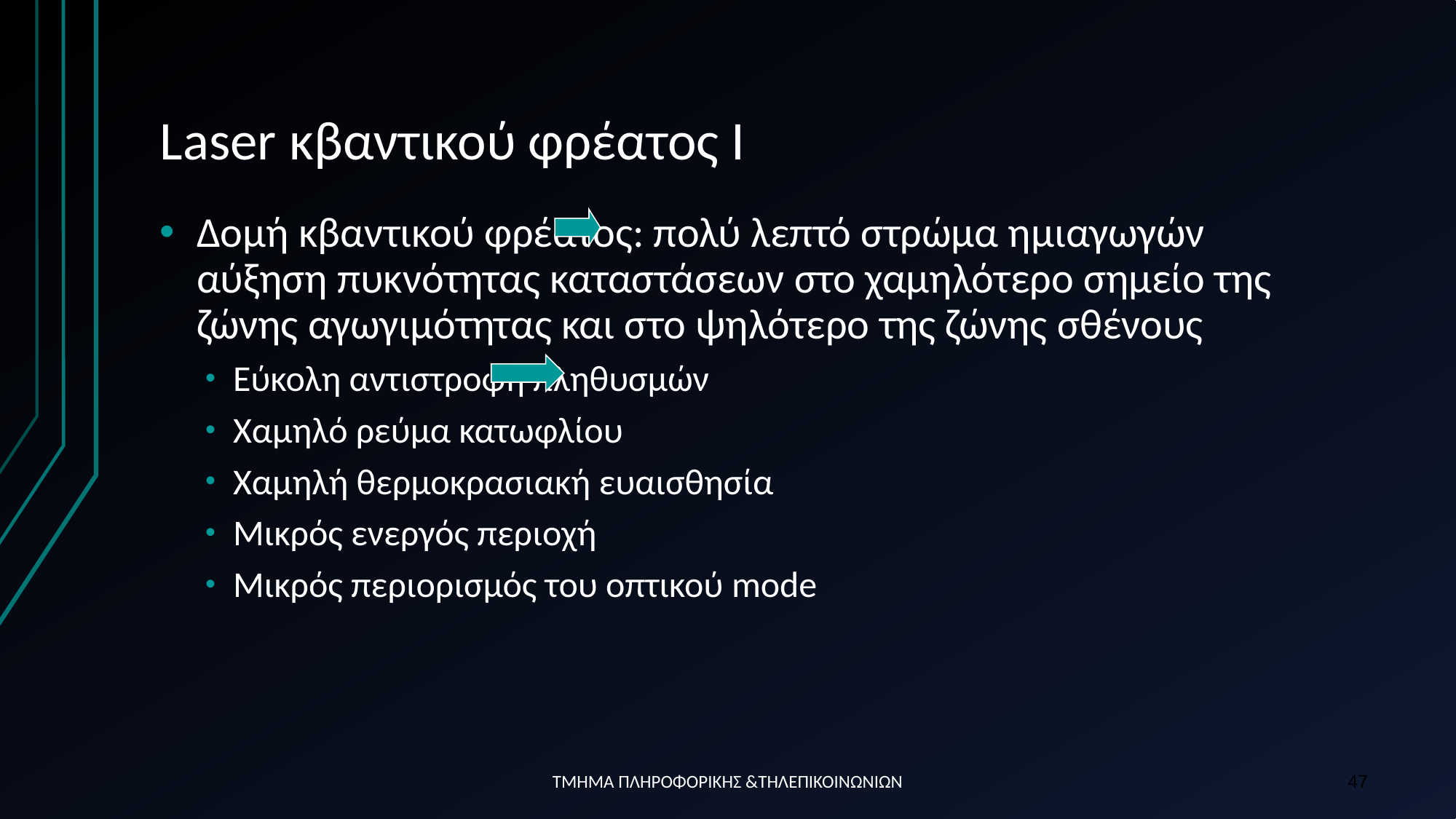

# Laser κβαντικού φρέατος I
Δομή κβαντικού φρέατος: πολύ λεπτό στρώμα ημιαγωγών        αύξηση πυκνότητας καταστάσεων στο χαμηλότερο σημείο της ζώνης αγωγιμότητας και στο ψηλότερο της ζώνης σθένους
Εύκολη αντιστροφή πληθυσμών
Χαμηλό ρεύμα κατωφλίου
Χαμηλή θερμοκρασιακή ευαισθησία
Μικρός ενεργός περιοχή
Μικρός περιορισμός του οπτικού mode

ΤΜΗΜΑ ΠΛΗΡΟΦΟΡΙΚΗΣ &ΤΗΛΕΠΙΚΟΙΝΩΝΙΩΝ
47